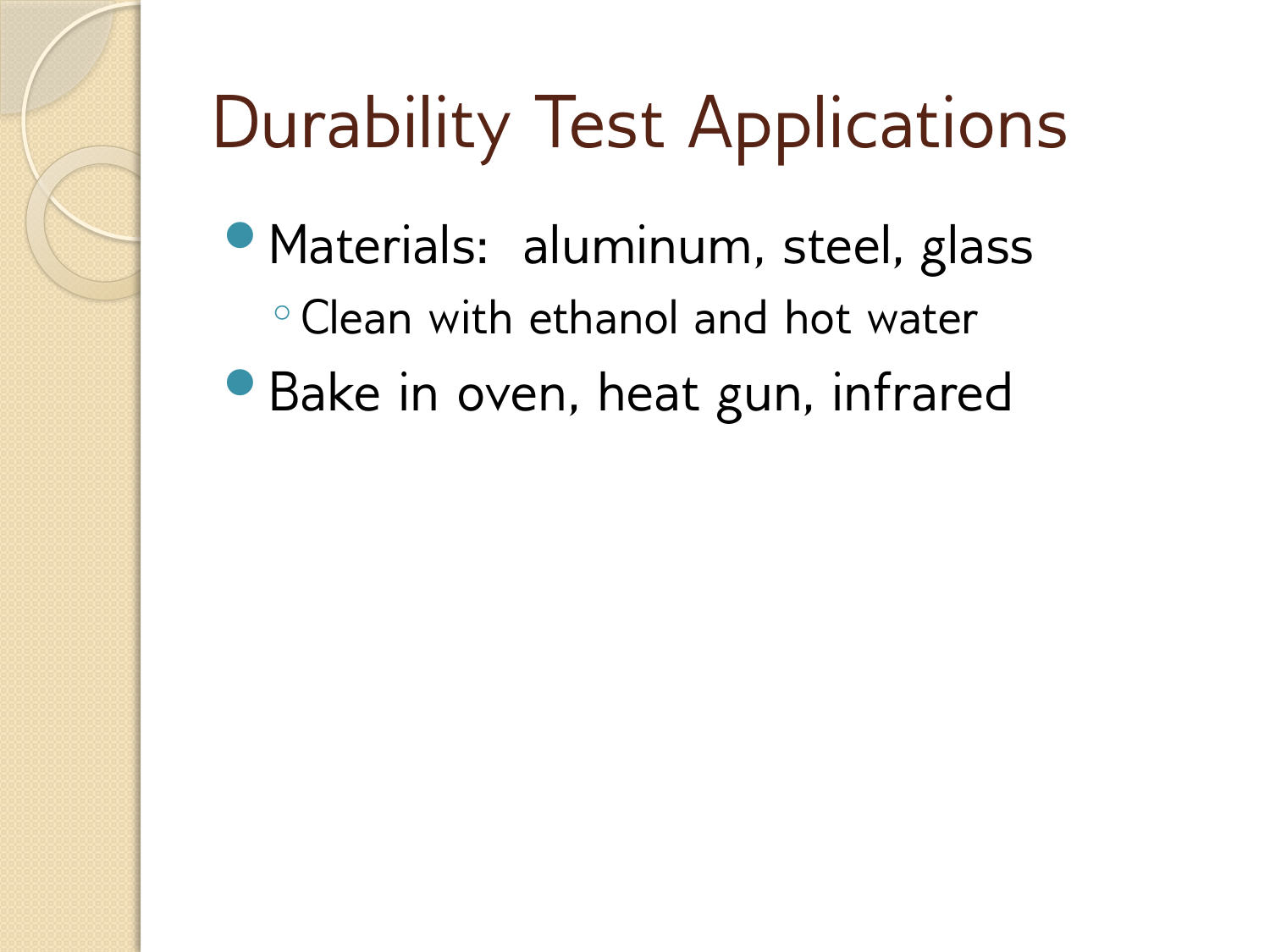

# Durability Test Applications
Materials:  aluminum, steel, glass
Clean with ethanol and hot water
Bake in oven, heat gun, infrared